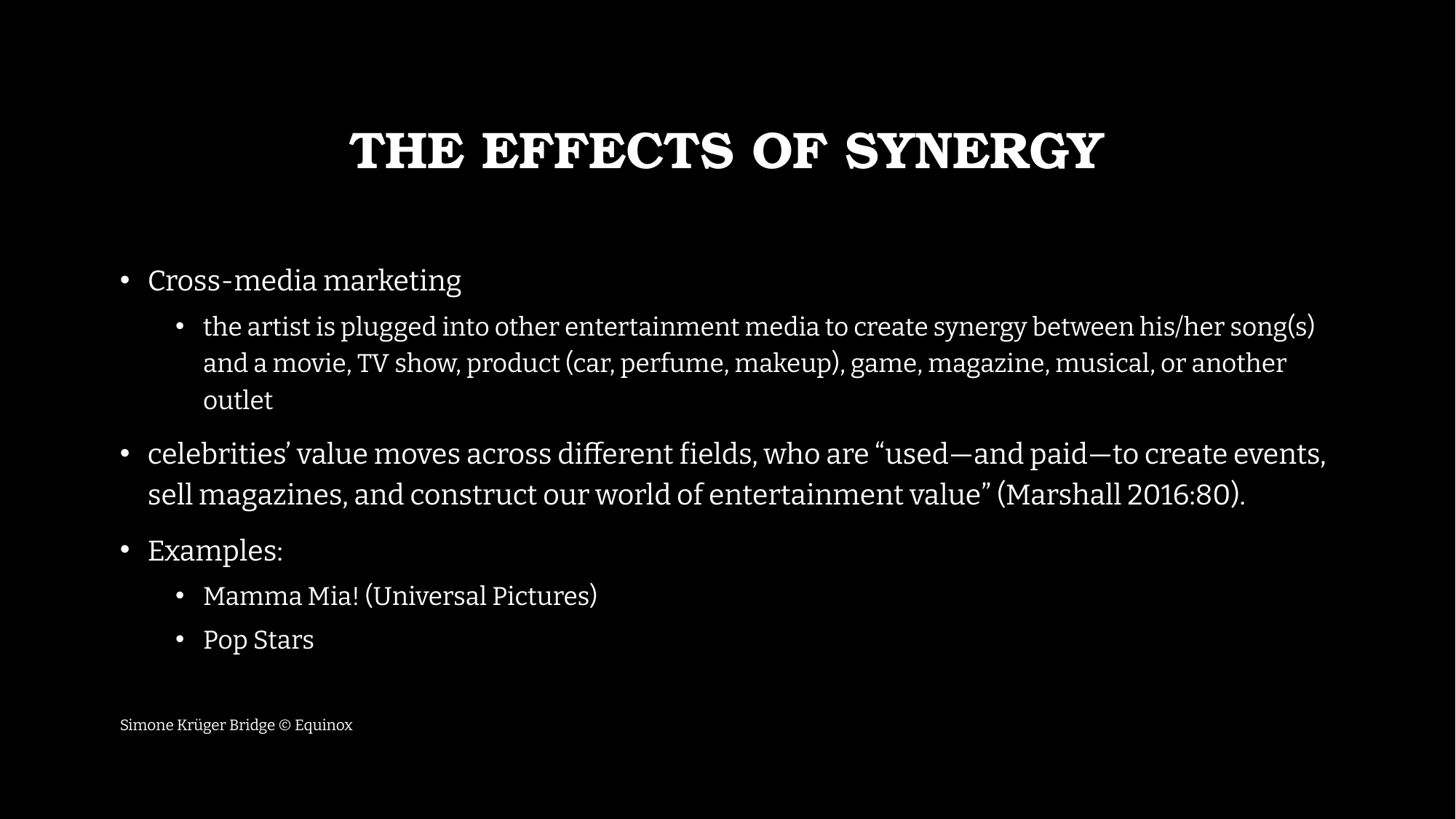

# The effects of synergy
Cross-media marketing
the artist is plugged into other entertainment media to create synergy between his/her song(s) and a movie, TV show, product (car, perfume, makeup), game, magazine, musical, or another outlet
celebrities’ value moves across different fields, who are “used—and paid—to create events, sell magazines, and construct our world of entertainment value” (Marshall 2016:80).
Examples:
Mamma Mia! (Universal Pictures)
Pop Stars

Simone Krüger Bridge © Equinox